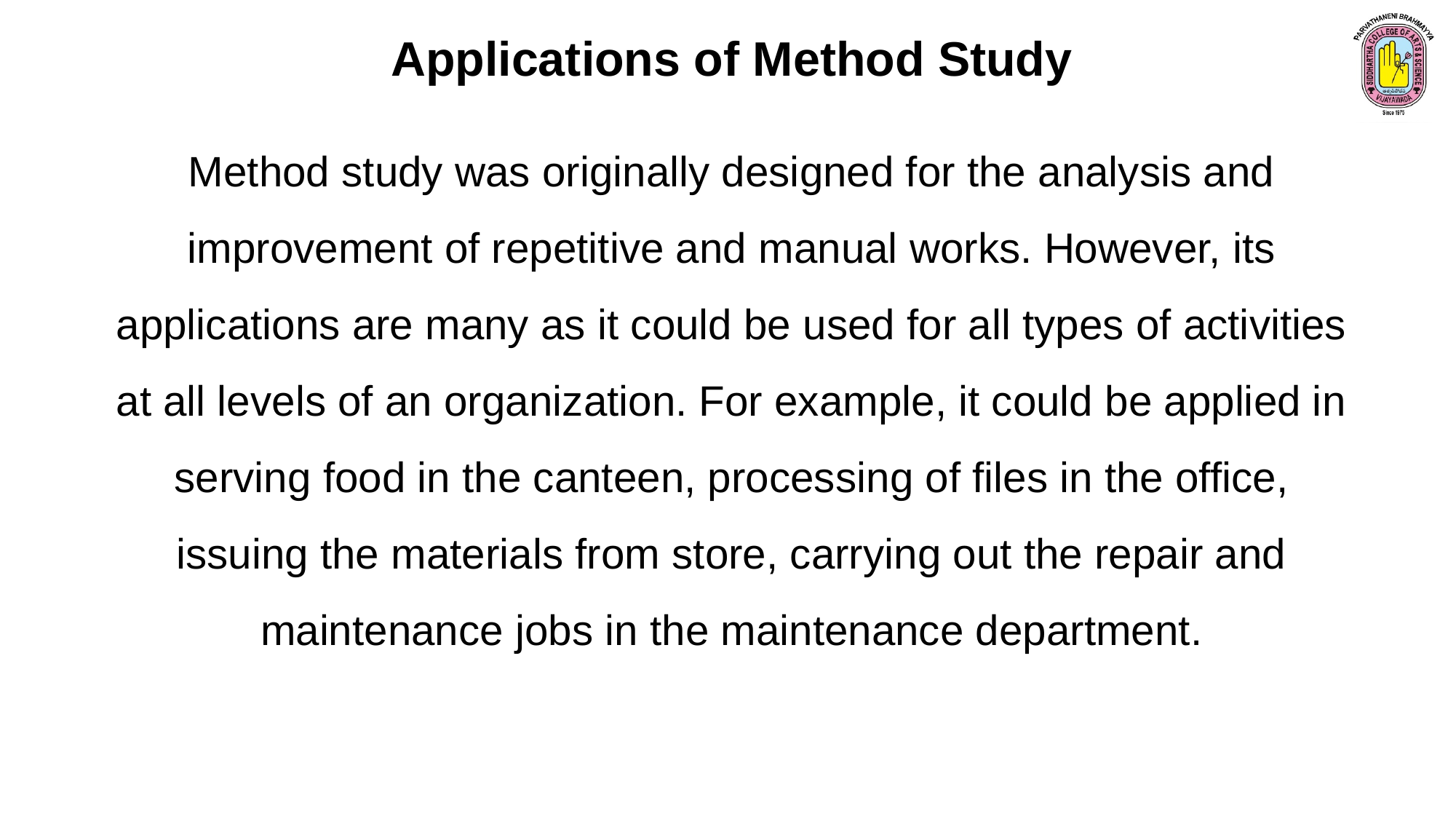

Applications of Method Study
Method study was originally designed for the analysis and improvement of repetitive and manual works. However, its applications are many as it could be used for all types of activities at all levels of an organization. For example, it could be applied in serving food in the canteen, processing of files in the office, issuing the materials from store, carrying out the repair and maintenance jobs in the maintenance department.